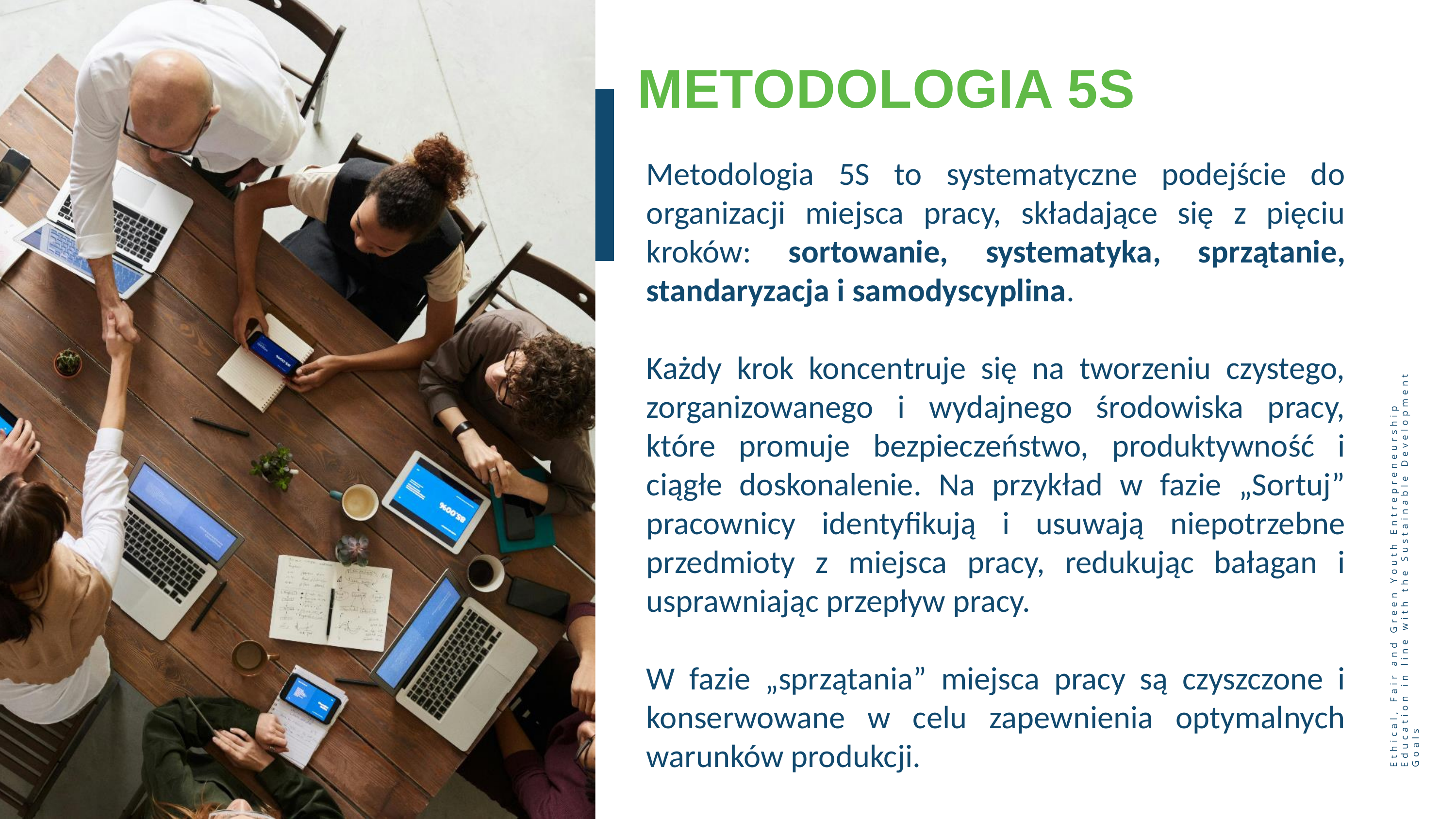

METODOLOGIA 5S

Metodologia 5S to systematyczne podejście do organizacji miejsca pracy, składające się z pięciu kroków: sortowanie, systematyka, sprzątanie, standaryzacja i samodyscyplina.

Każdy krok koncentruje się na tworzeniu czystego, zorganizowanego i wydajnego środowiska pracy, które promuje bezpieczeństwo, produktywność i ciągłe doskonalenie. Na przykład w fazie „Sortuj” pracownicy identyfikują i usuwają niepotrzebne przedmioty z miejsca pracy, redukując bałagan i usprawniając przepływ pracy.

W fazie „sprzątania” miejsca pracy są czyszczone i konserwowane w celu zapewnienia optymalnych warunków produkcji.
Ethical, Fair and Green Youth Entrepreneurship Education in line with the Sustainable Development Goals